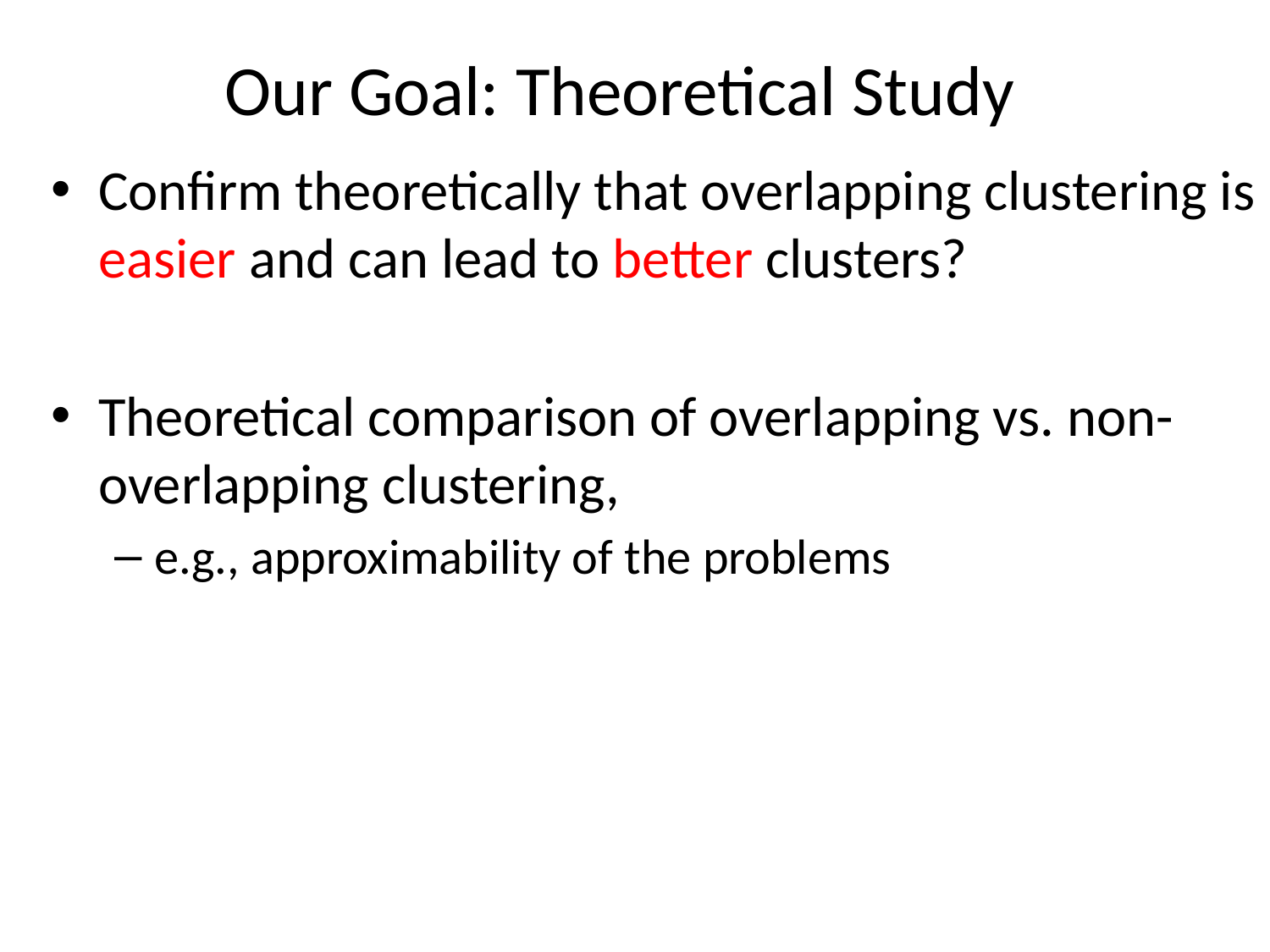

# Our Goal: Theoretical Study
Confirm theoretically that overlapping clustering is easier and can lead to better clusters?

Theoretical comparison of overlapping vs. non-overlapping clustering,
e.g., approximability of the problems